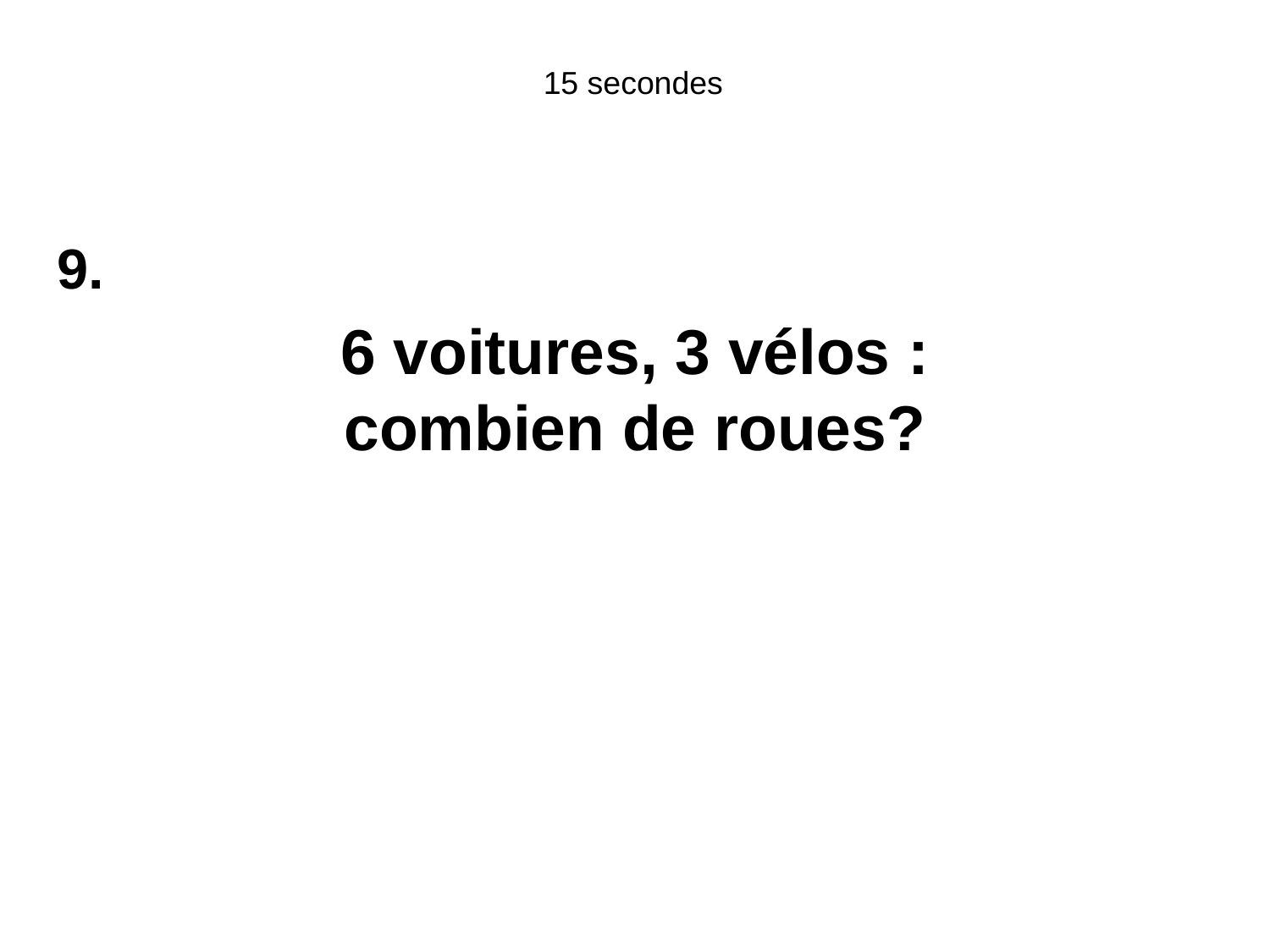

15 secondes
9.
6 voitures, 3 vélos :
combien de roues?